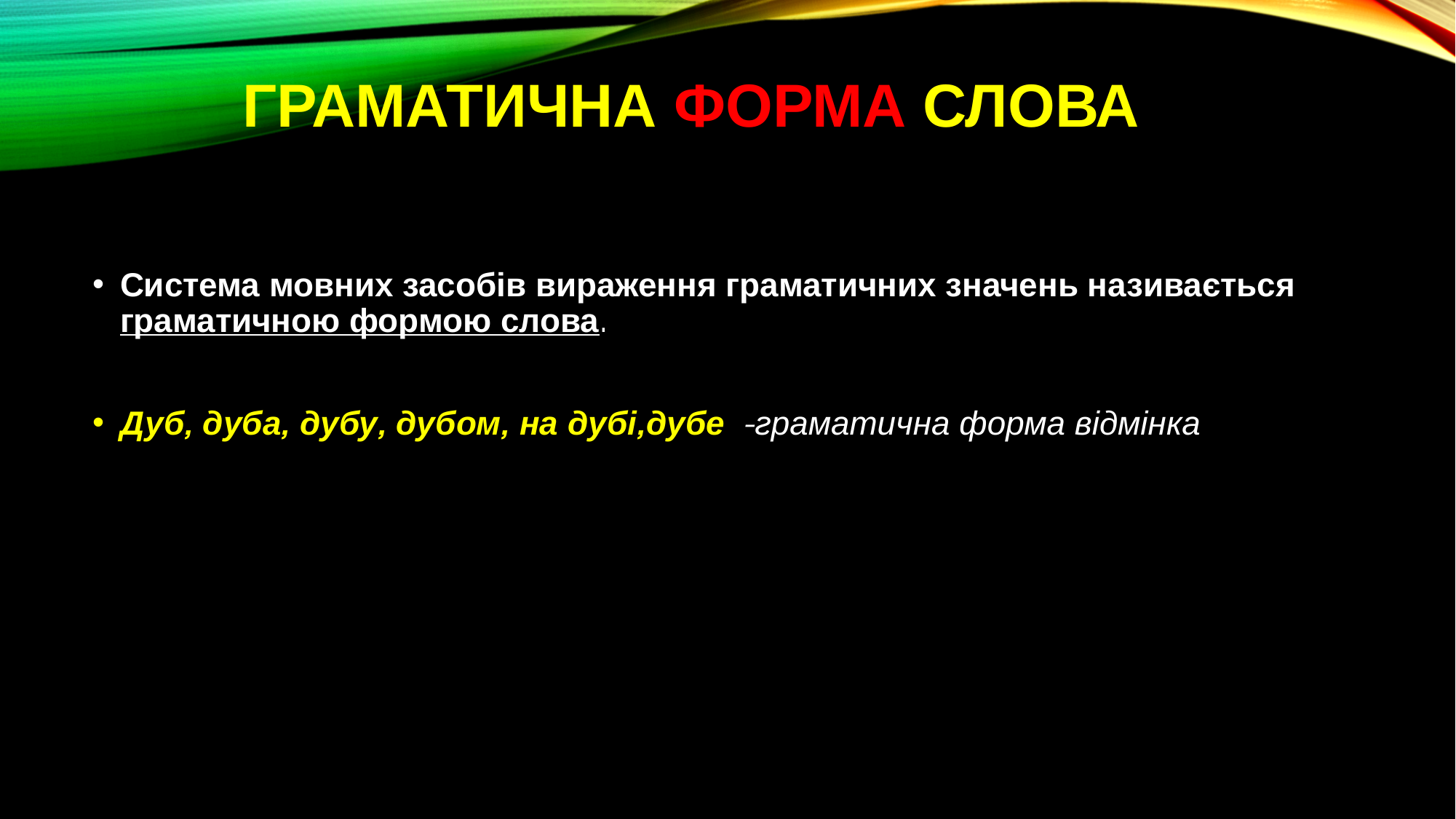

# Граматична форма слова
Система мовних засобів вираження граматичних значень називається граматичною формою слова.

Дуб, дуба, дубу, дубом, на дубі,дубе  -граматична форма відмінка